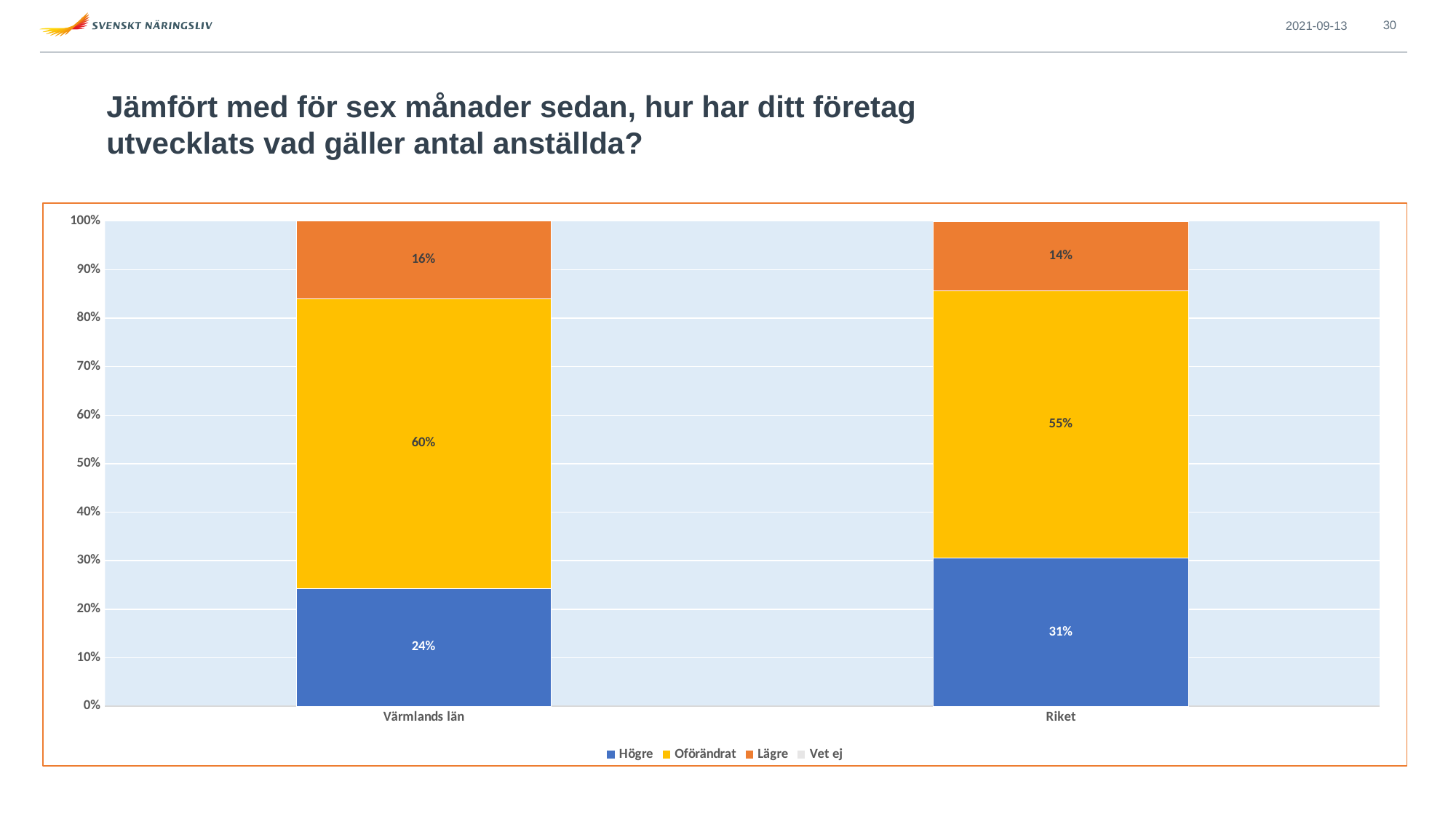

2021-09-13
30
# Jämfört med för sex månader sedan, hur har ditt företag utvecklats vad gäller antal anställda?

### Chart

| Category | Högre | Oförändrat | Lägre | Vet ej |
|---|---|---|---|---|
| Värmlands län | 0.24305555555555555 | 0.5972222222222222 | 0.1597222222222222 | 0.0 |
| Riket | 0.3053783044667274 | 0.5512762078395624 | 0.14197812215132177 | 0.0013673655423883319 |